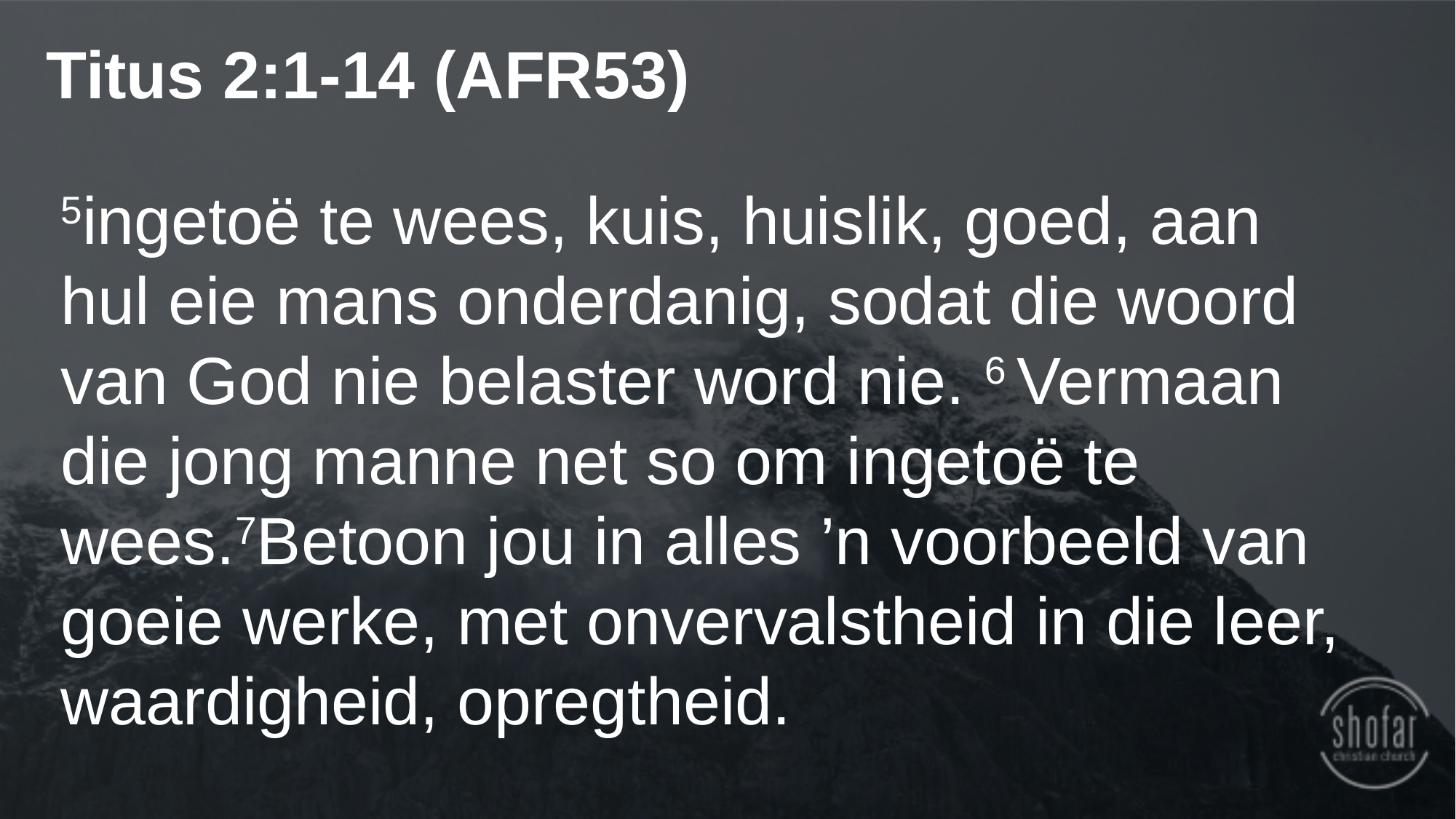

Titus 2:1-14 (AFR53)
5ingetoë te wees, kuis, huislik, goed, aan hul eie mans onderdanig, sodat die woord van God nie belaster word nie. 6 Vermaan die jong manne net so om ingetoë te wees.7Betoon jou in alles ’n voorbeeld van goeie werke, met onvervalstheid in die leer, waardigheid, opregtheid.